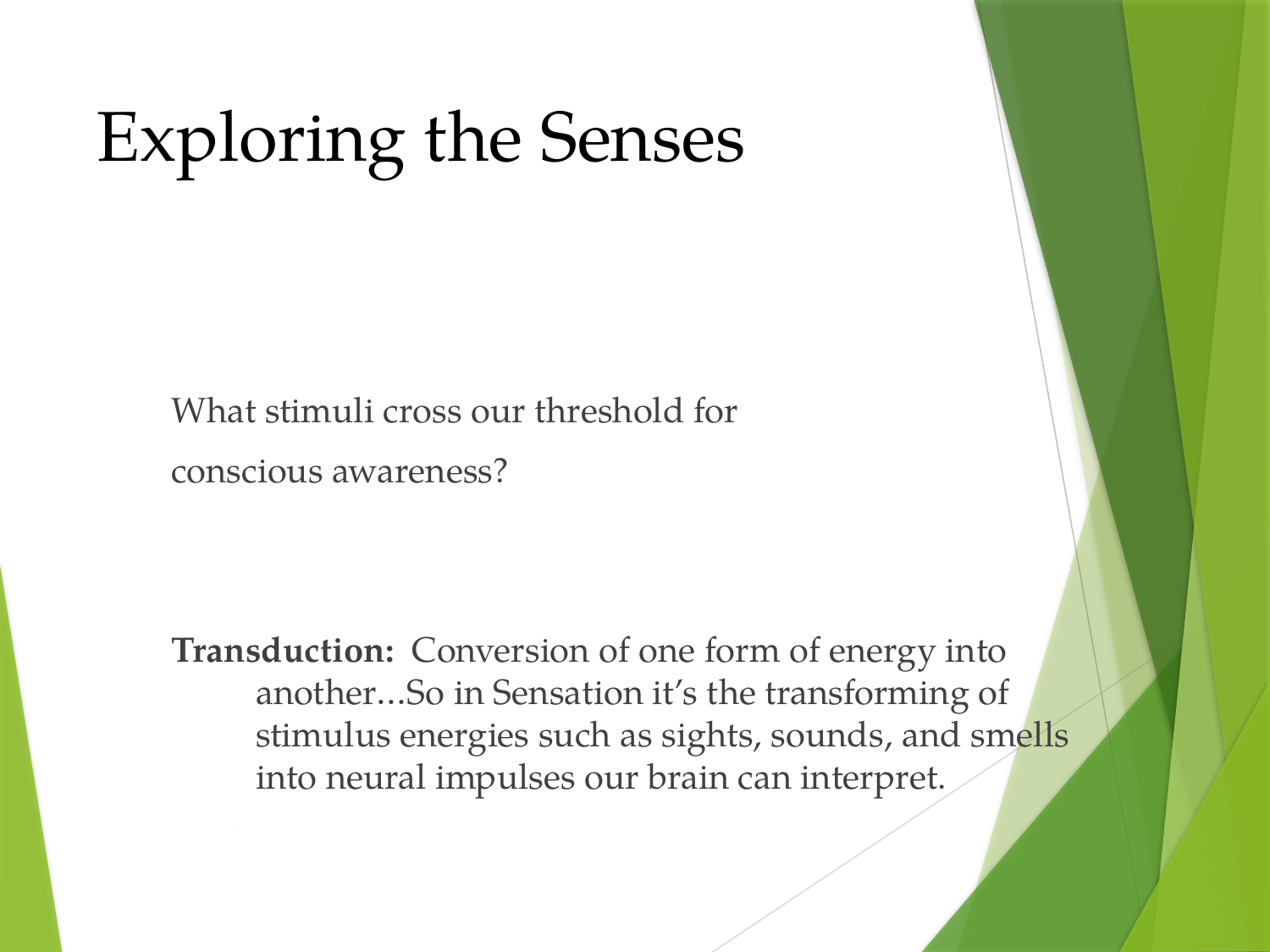

# Exploring the Senses
What stimuli cross our threshold for
conscious awareness?

Transduction:  Conversion of one form of energy into another…So in Sensation it’s the transforming of stimulus energies such as sights, sounds, and smells into neural impulses our brain can interpret.